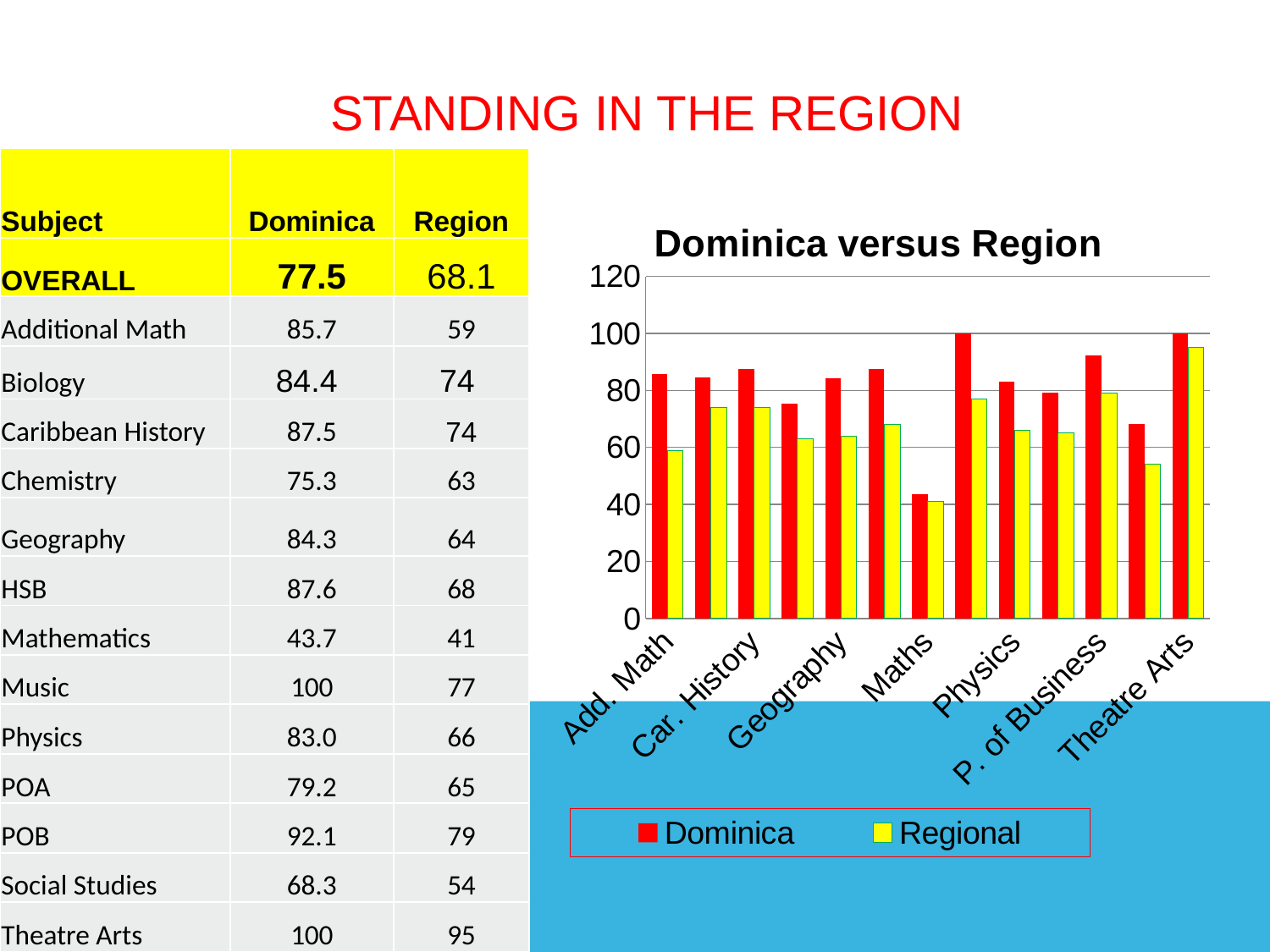

# STANDING IN THE REGION
| Subject | Dominica | Region |
| --- | --- | --- |
| OVERALL | 77.5 | 68.1 |
| Additional Math | 85.7 | 59 |
| Biology | 84.4 | 74 |
| Caribbean History | 87.5 | 74 |
| Chemistry | 75.3 | 63 |
| Geography | 84.3 | 64 |
| HSB | 87.6 | 68 |
| Mathematics | 43.7 | 41 |
| Music | 100 | 77 |
| Physics | 83.0 | 66 |
| POA | 79.2 | 65 |
| POB | 92.1 | 79 |
| Social Studies | 68.3 | 54 |
| Theatre Arts | 100 | 95 |

### Chart: Dominica versus Region

| Category | Dominica | Regional |
|---|---|---|
| Add. Math | 85.7 | 59.0 |
| Biology | 84.4 | 74.0 |
| Car. History | 87.5 | 74.0 |
| Chemistry | 75.3 | 63.0 |
| Geography | 84.3 | 64.0 |
| HSB | 87.6 | 68.0 |
| Maths | 43.7 | 41.0 |
| Music | 100.0 | 77.0 |
| Physics | 83.0 | 66.0 |
| P. of Accounts | 79.2 | 65.0 |
| P. of Business | 92.1 | 79.0 |
| Social Studies | 68.3 | 54.0 |
| Theatre Arts | 100.0 | 95.0 |